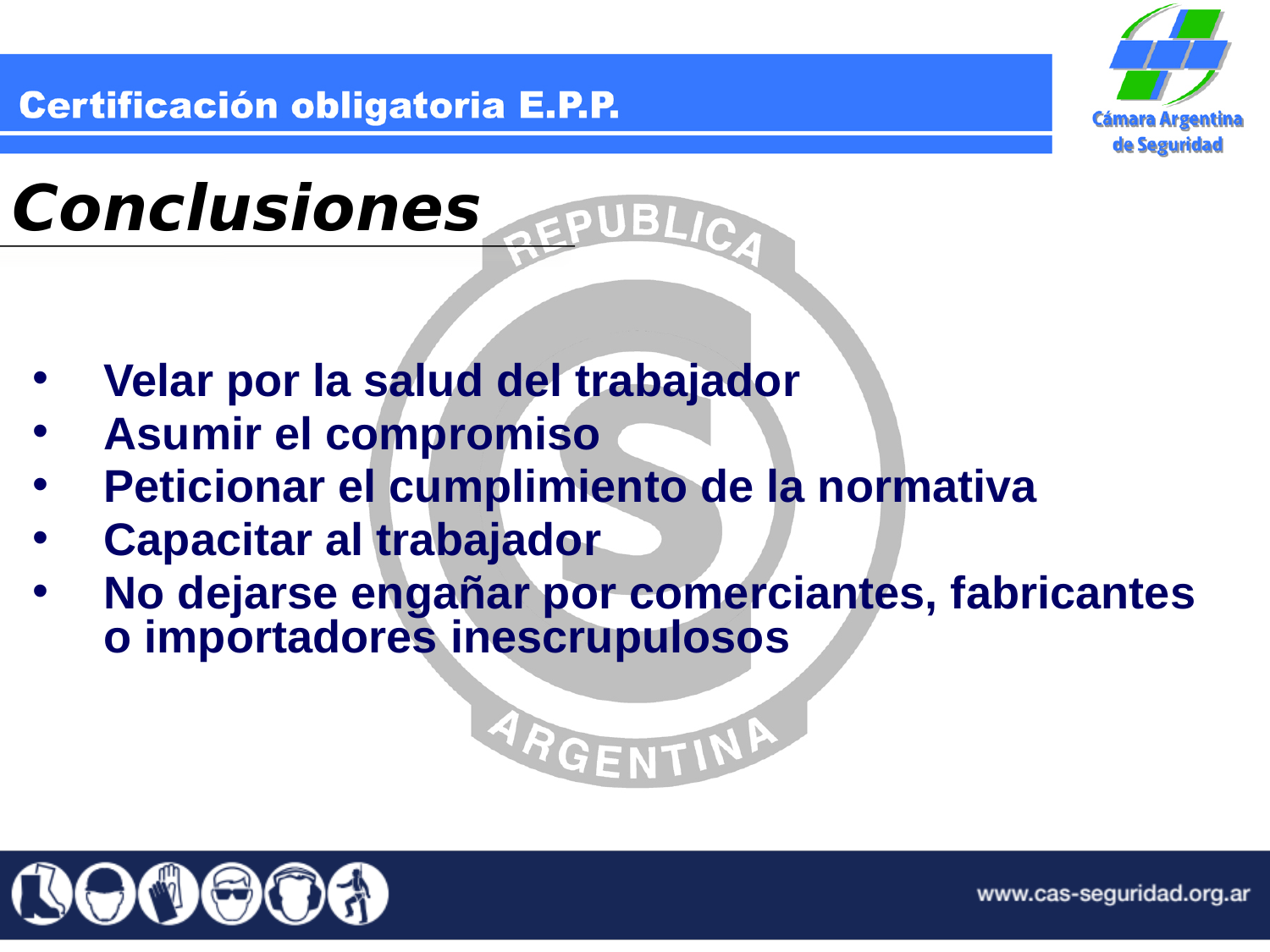

Conclusiones

Velar por la salud del trabajador
Asumir el compromiso
Peticionar el cumplimiento de la normativa
Capacitar al trabajador
No dejarse engañar por comerciantes, fabricantes o importadores inescrupulosos